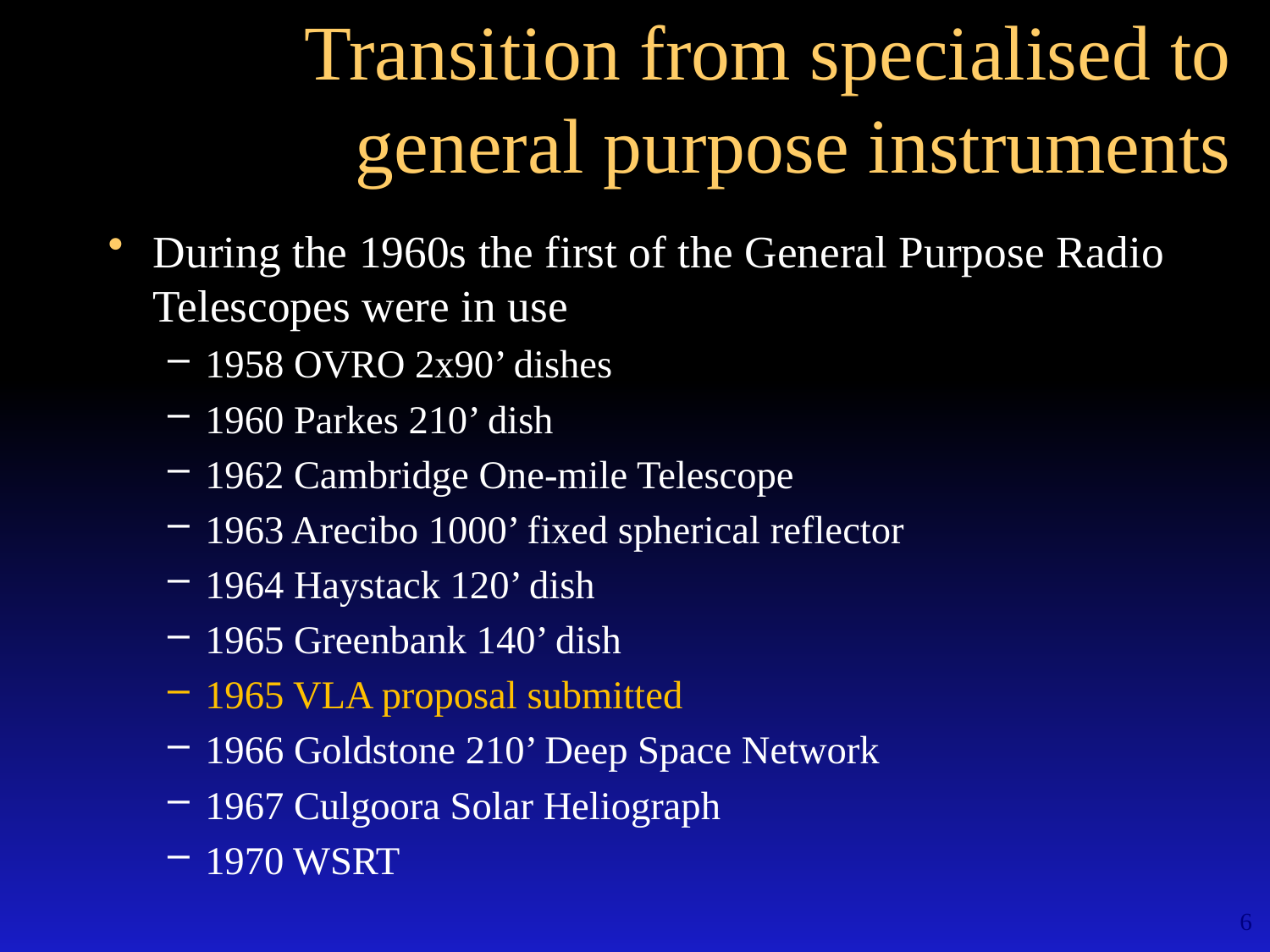

# Transition from specialised to general purpose instruments
During the 1960s the first of the General Purpose Radio Telescopes were in use
1958 OVRO 2x90’ dishes
1960 Parkes 210’ dish
1962 Cambridge One-mile Telescope
1963 Arecibo 1000’ fixed spherical reflector
1964 Haystack 120’ dish
1965 Greenbank 140’ dish
1965 VLA proposal submitted
1966 Goldstone 210’ Deep Space Network
1967 Culgoora Solar Heliograph
1970 WSRT
6